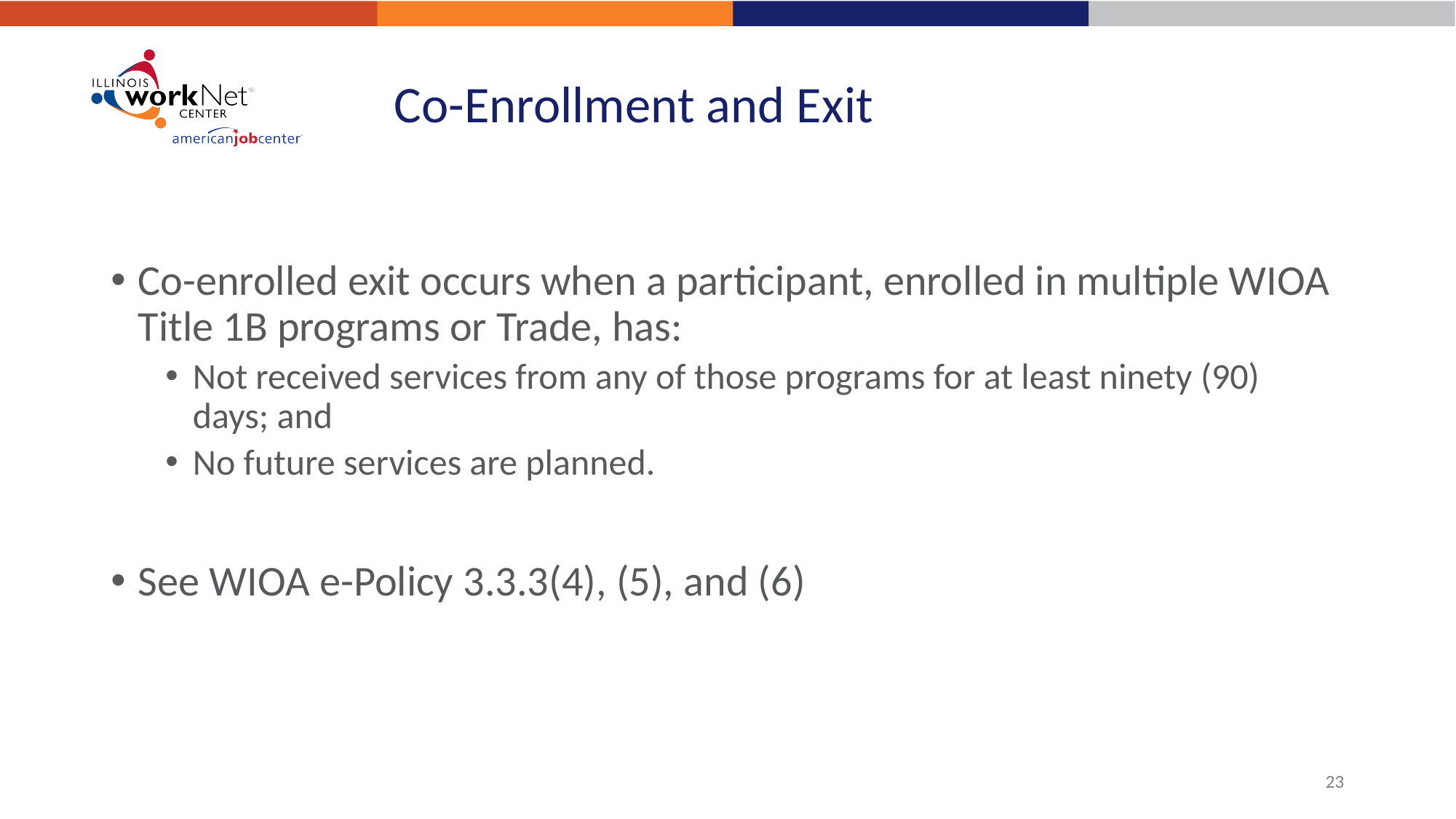

# Co-Enrollment and Exit
Co-enrolled exit occurs when a participant, enrolled in multiple WIOA Title 1B programs or Trade, has:
Not received services from any of those programs for at least ninety (90) days; and
No future services are planned.

See WIOA e-Policy 3.3.3(4), (5), and (6)
23